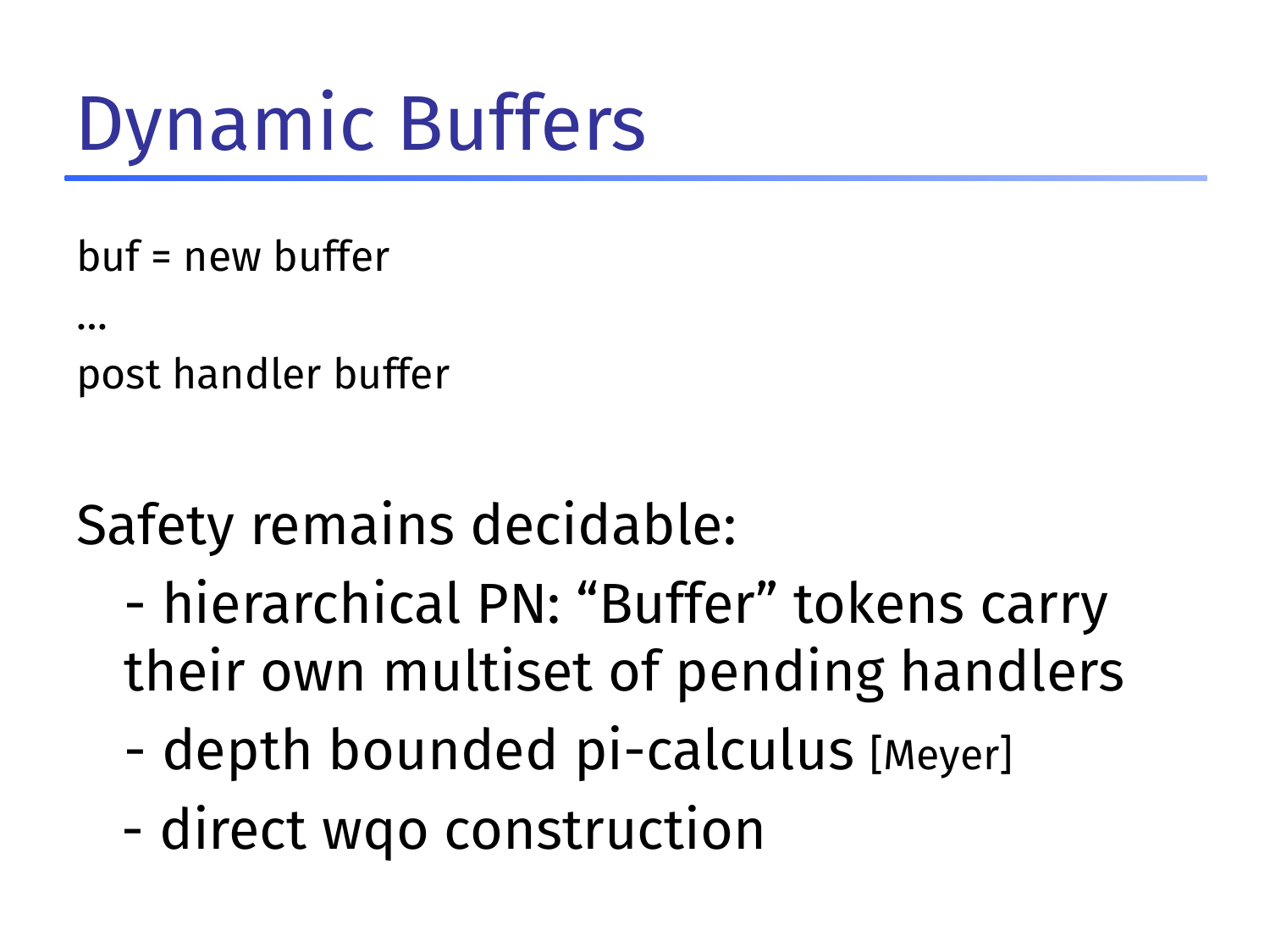

# Dynamic Buffers
buf = new buffer
…
post handler buffer

Safety remains decidable:
	- hierarchical PN: “Buffer” tokens carry their own multiset of pending handlers
	- depth bounded pi-calculus [Meyer]
   - direct wqo construction